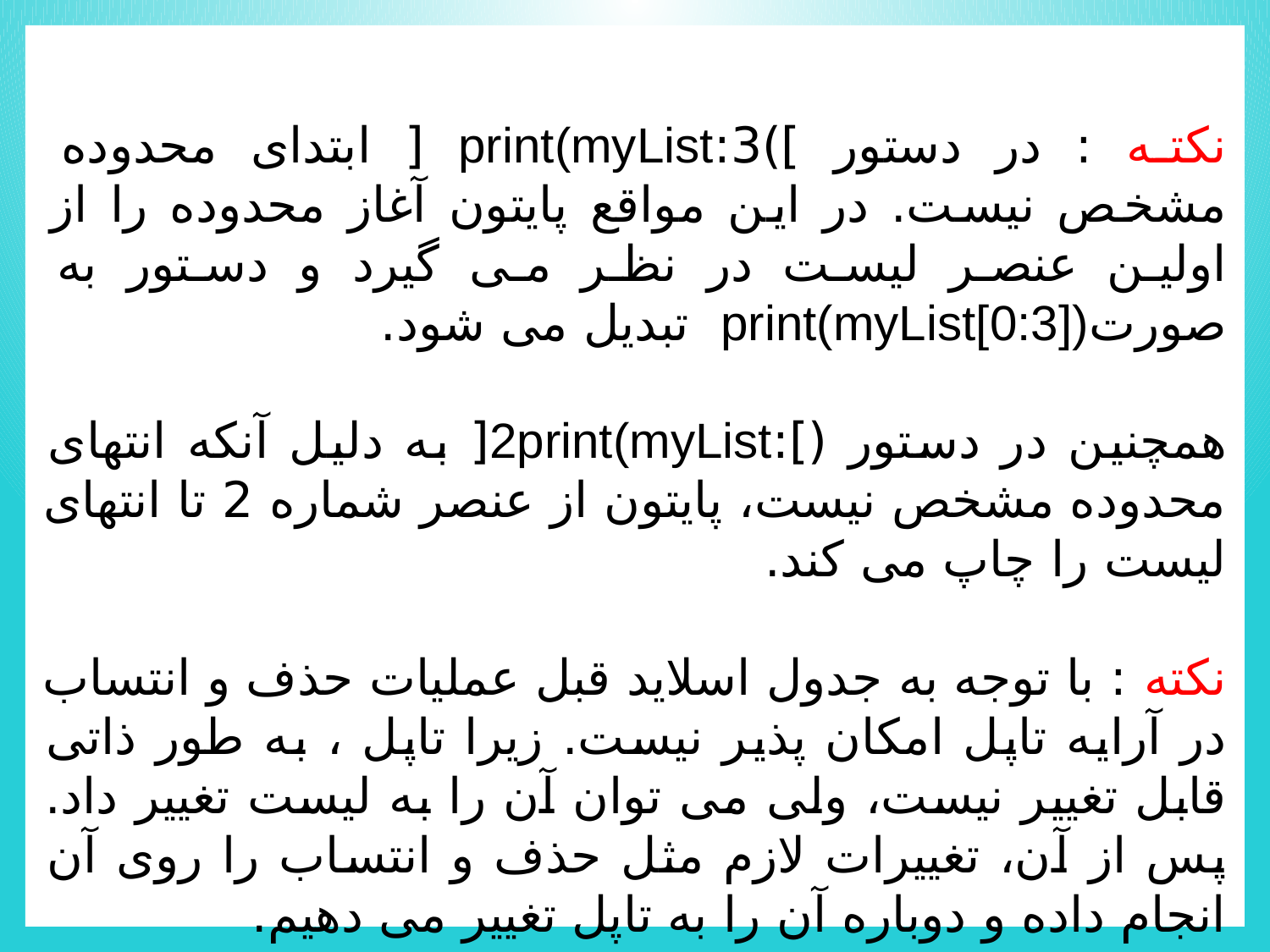

نکته : در دستور ])3:print(myList [ ابتدای محدوده مشخص نیست. در این مواقع پایتون آغاز محدوده را از اولین عنصر لیست در نظر می گیرد و دستور به صورتprint(myList[0:3])  تبدیل می شود.

همچنین در دستور (]:2print(myList[ به دلیل آنکه انتهای محدوده مشخص نیست، پایتون از عنصر شماره 2 تا انتهای لیست را چاپ می کند.

نکته : با توجه به جدول اسلاید قبل عملیات حذف و انتساب در آرایه تاپل امکان پذیر نیست. زیرا تاپل ، به طور ذاتی قابل تغییر نیست، ولی می توان آن را به لیست تغییر داد. پس از آن، تغییرات لازم مثل حذف و انتساب را روی آن انجام داده و دوباره آن را به تاپل تغییر می دهیم.